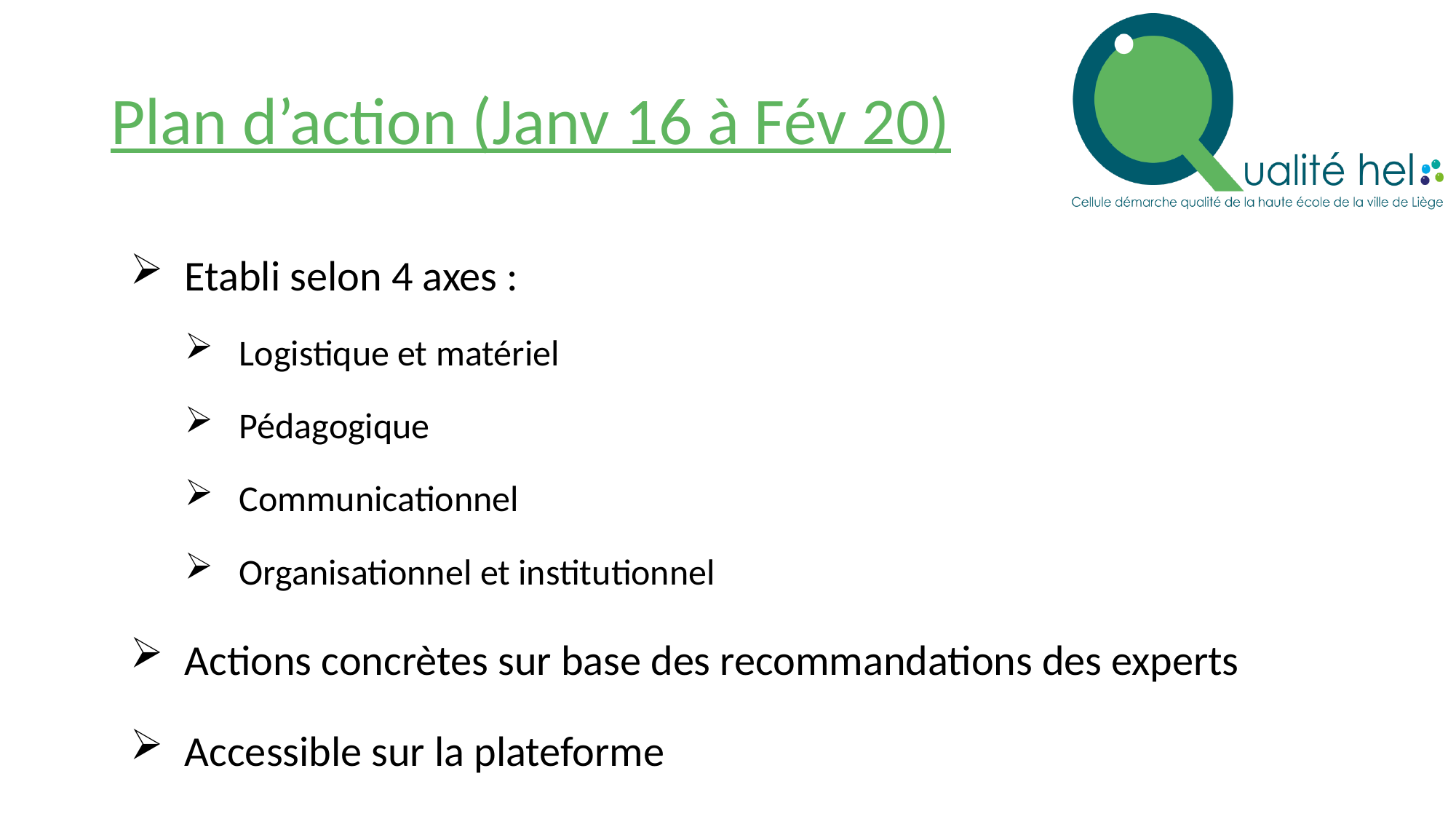

# Plan d’action (Janv 16 à Fév 20)
Etabli selon 4 axes :
Logistique et matériel
Pédagogique
Communicationnel
Organisationnel et institutionnel
Actions concrètes sur base des recommandations des experts
Accessible sur la plateforme